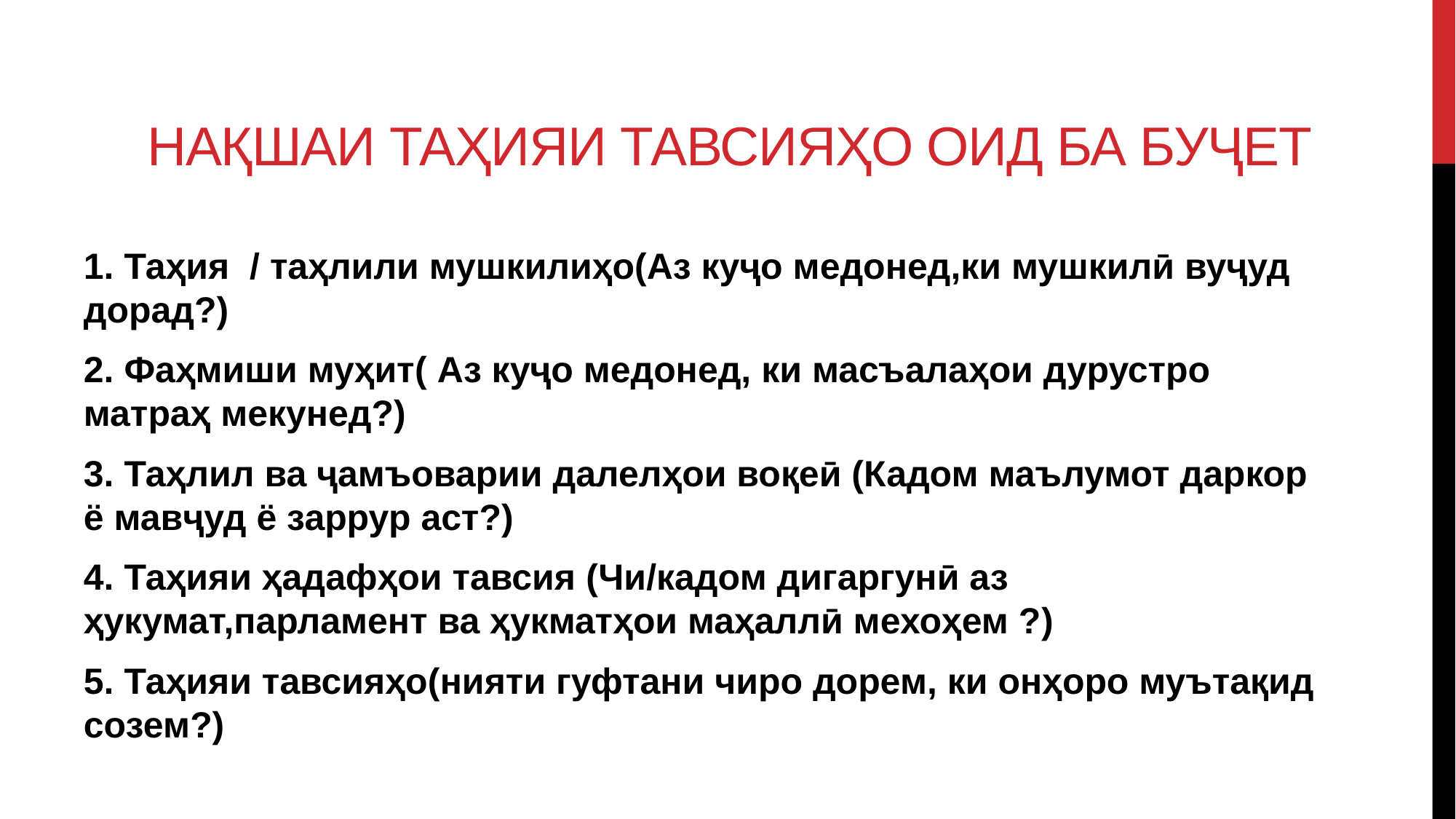

# Нақшаи таҳияи тавсияҳо оид ба буҷет
1. Таҳия  / таҳлили мушкилиҳо(Аз куҷо медонед,ки мушкилӣ вуҷуд дорад?)
2. Фаҳмиши муҳит( Аз куҷо медонед, ки масъалаҳои дурустро матраҳ мекунед?)
3. Таҳлил ва ҷамъоварии далелҳои воқеӣ (Кадом маълумот даркор ё мавҷуд ё заррур аст?)
4. Таҳияи ҳадафҳои тавсия (Чи/кадом дигаргунӣ аз ҳукумат,парламент ва ҳукматҳои маҳаллӣ мехоҳем ?)
5. Таҳияи тавсияҳо(нияти гуфтани чиро дорем, ки онҳоро муътақид созем?)